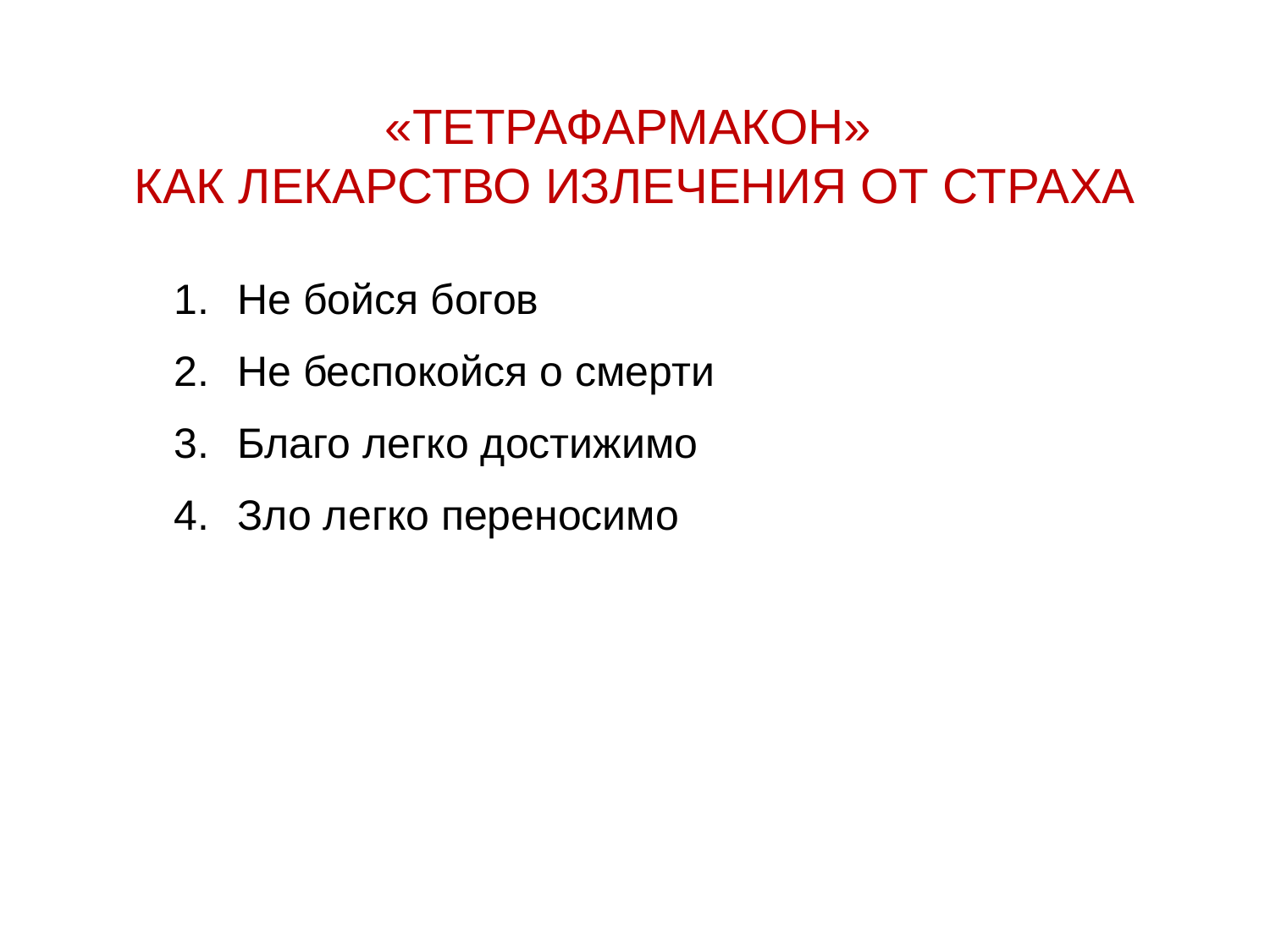

«ТЕТРАФАРМАКОН»
КАК ЛЕКАРСТВО ИЗЛЕЧЕНИЯ ОТ СТРАХА
Не бойся богов
Не беспокойся о смерти
Благо легко достижимо
Зло легко переносимо
12